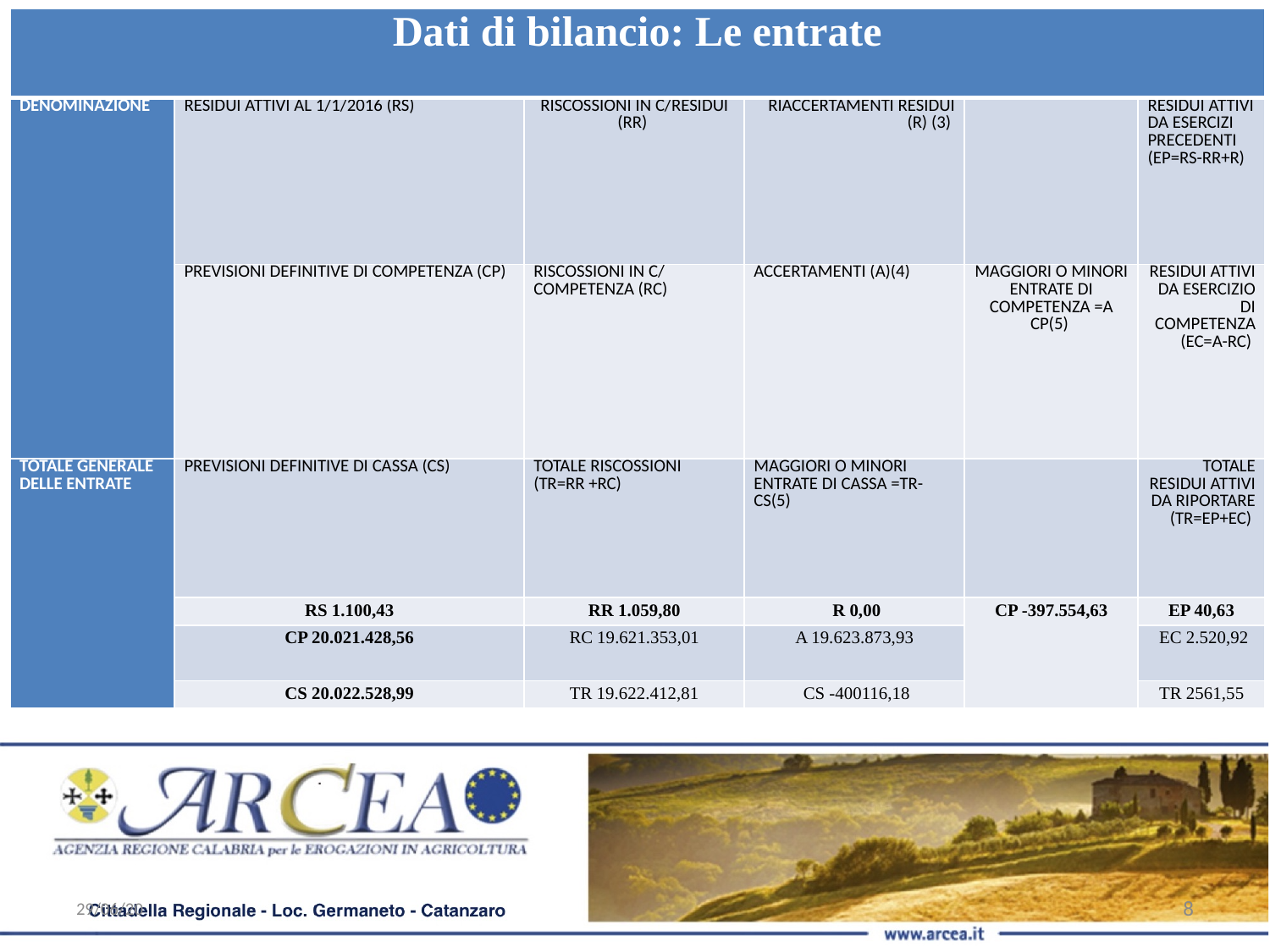

| Dati di bilancio: Le entrate |  |  |  |  |  |
| --- | --- | --- | --- | --- | --- |
| DENOMINAZIONE | RESIDUI ATTIVI AL 1/1/2016 (RS) | RISCOSSIONI IN C/RESIDUI (RR) | RIACCERTAMENTI RESIDUI (R) (3) |  | RESIDUI ATTIVI DA ESERCIZI PRECEDENTI (EP=RS-RR+R) |
|  | PREVISIONI DEFINITIVE DI COMPETENZA (CP) | RISCOSSIONI IN C/ COMPETENZA (RC) | ACCERTAMENTI (A)(4) | MAGGIORI O MINORI ENTRATE DI COMPETENZA =A­CP(5) | RESIDUI ATTIVI DA ESERCIZIO DI COMPETENZA (EC=A-RC) |
| TOTALE GENERALE DELLE ENTRATE | PREVISIONI DEFINITIVE DI CASSA (CS) | TOTALE RISCOSSIONI (TR=RR +RC) | MAGGIORI O MINORI ENTRATE DI CASSA =TR-CS(5) |  | TOTALE RESIDUI ATTIVI DA RIPORTARE (TR=EP+EC) |
|  | RS 1.100,43 | RR 1.059,80 | R 0,00 | CP -397.554,63 | EP 40,63 |
|  | CP 20.021.428,56 | RC 19.621.353,01 | A 19.623.873,93 |  | EC 2.520,92 |
|  | CS 20.022.528,99 | TR 19.622.412,81 | CS -400116,18 |  | TR 2561,55 |
29/06/20
8